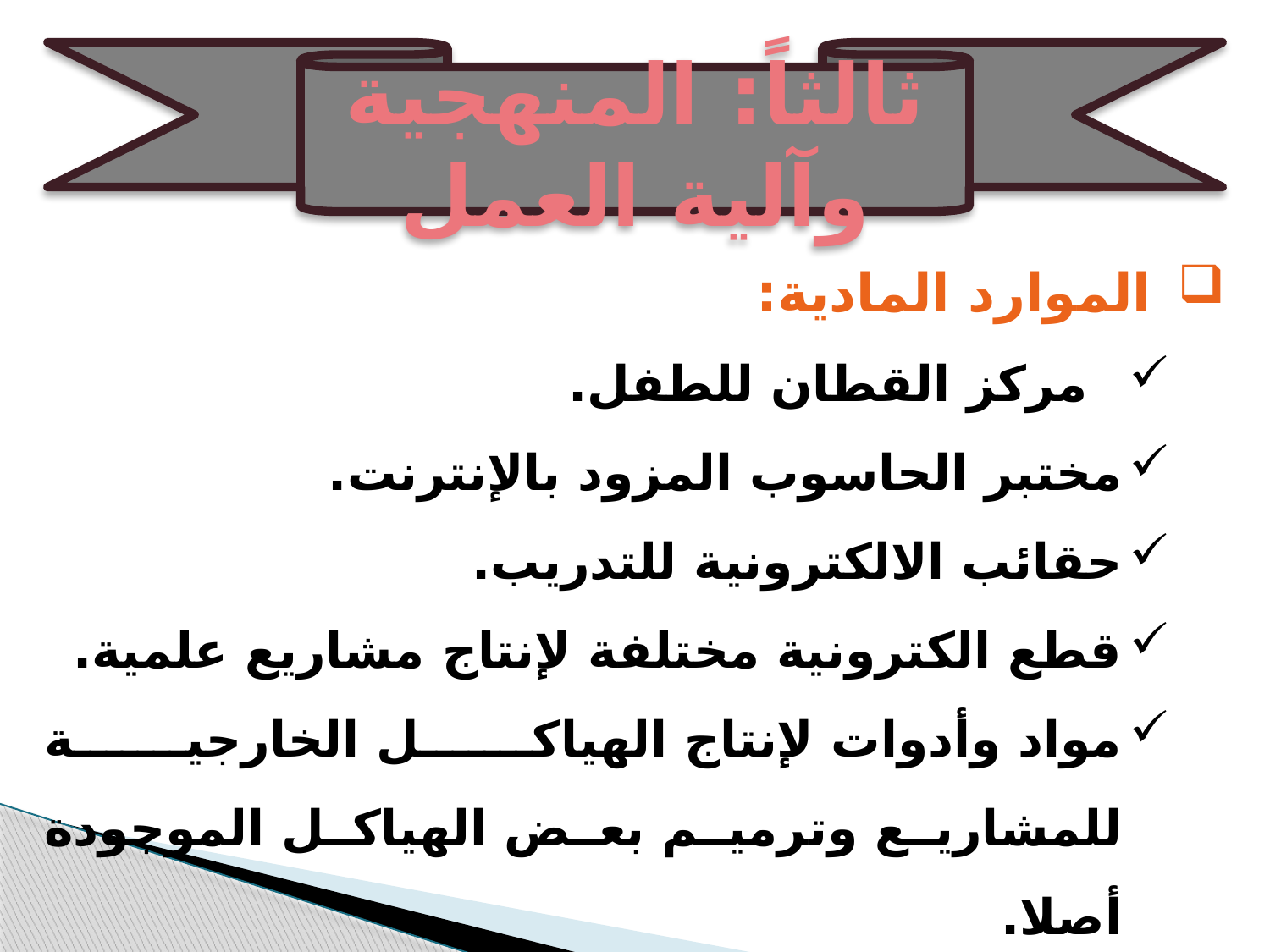

ثالثاً: المنهجية وآلية العمل

 الموارد المادية:
  مركز القطان للطفل.
مختبر الحاسوب المزود بالإنترنت.
حقائب الالكترونية للتدريب.
قطع الكترونية مختلفة لإنتاج مشاريع علمية.
مواد وأدوات لإنتاج الهياكل الخارجية للمشاريع وترميم بعض الهياكل الموجودة أصلا.